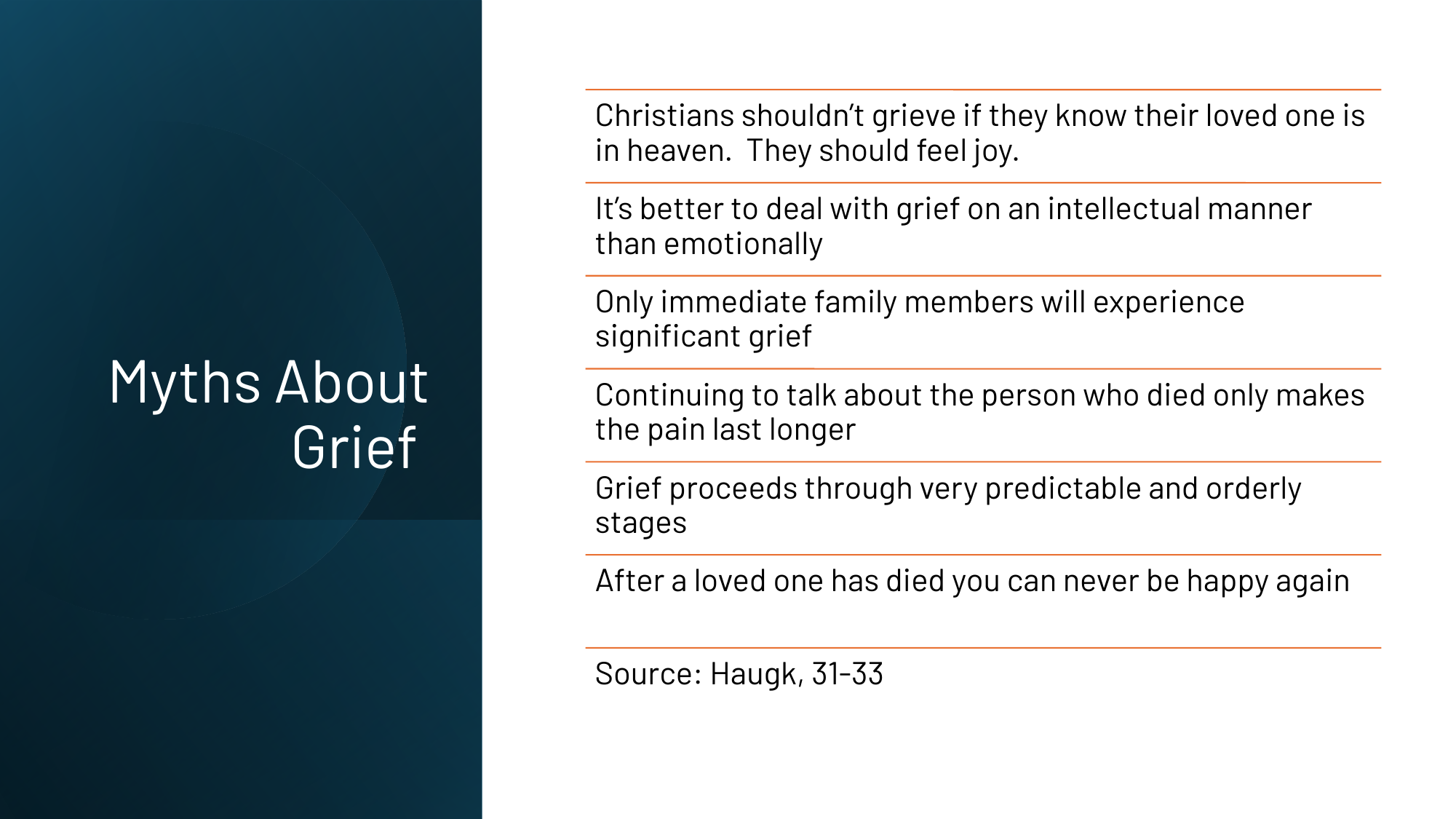

Christians shouldn’t grieve if they know their loved one is in heaven.  They should feel joy.
It’s better to deal with grief on an intellectual manner than emotionally
Only immediate family members will experience significant grief
Continuing to talk about the person who died only makes the pain last longer
Grief proceeds through very predictable and orderly stages
After a loved one has died you can never be happy again
Source: Haugk, 31-33

# Myths About Grief